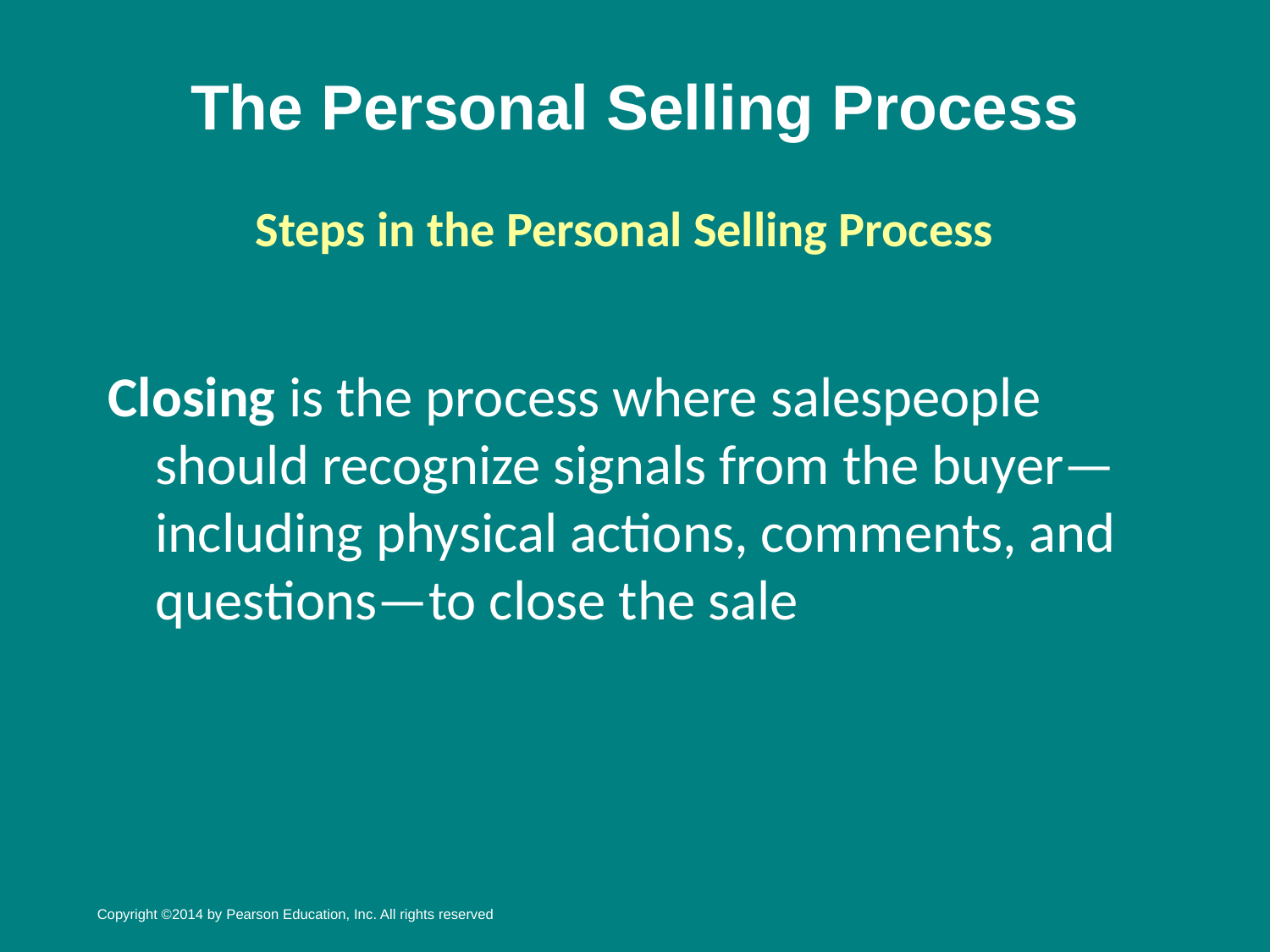

# The Personal Selling Process
Steps in the Personal Selling Process

Closing is the process where salespeople should recognize signals from the buyer—including physical actions, comments, and questions—to close the sale
Copyright ©2014 by Pearson Education, Inc. All rights reserved